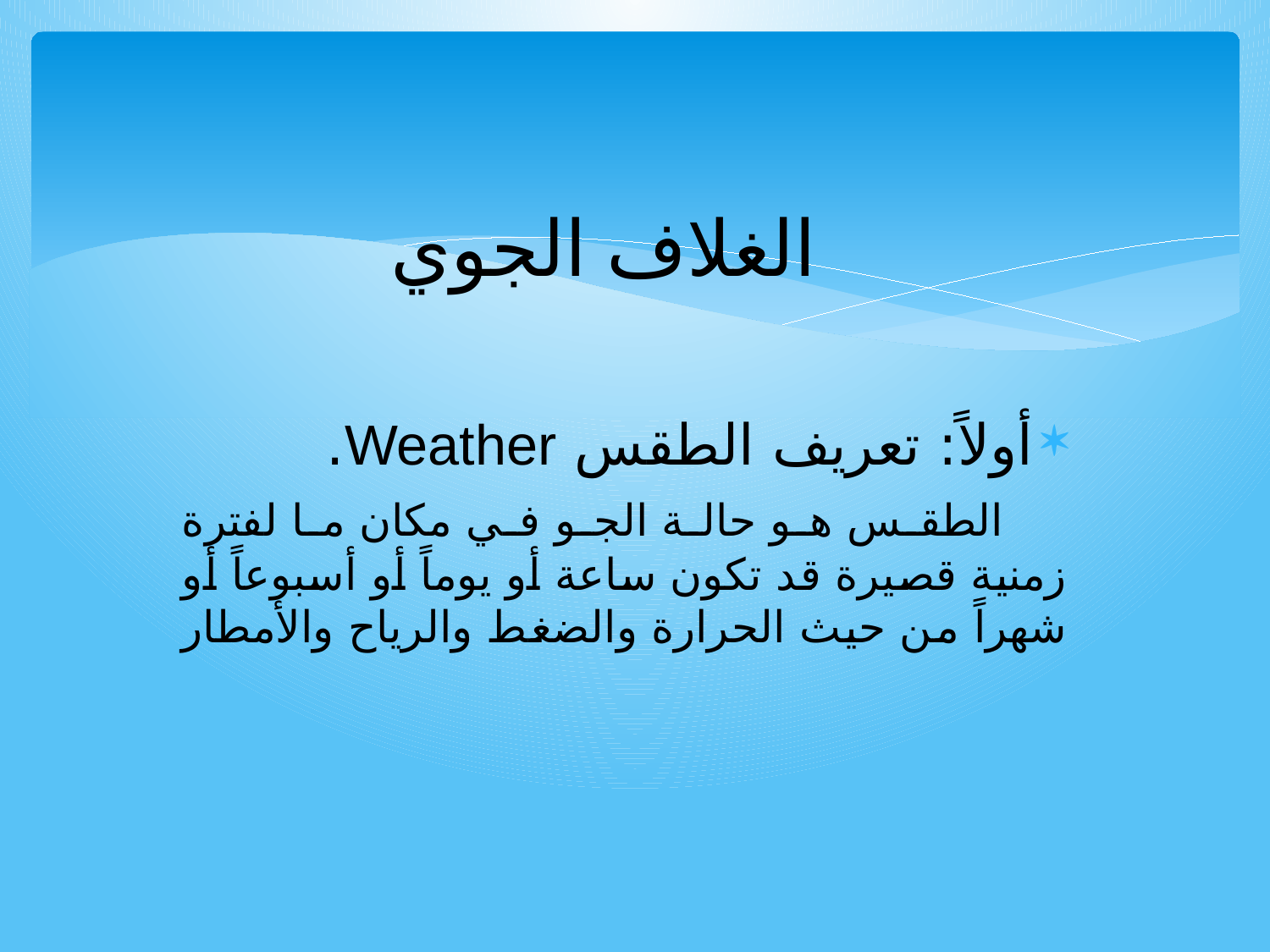

# الغلاف الجوي
أولاً: تعريف الطقس Weather.
    الطقس هو حالة الجو في مكان ما لفترة زمنية قصيرة قد تكون ساعة أو يوماً أو أسبوعاً أو شهراً من حيث الحرارة والضغط والرياح والأمطار